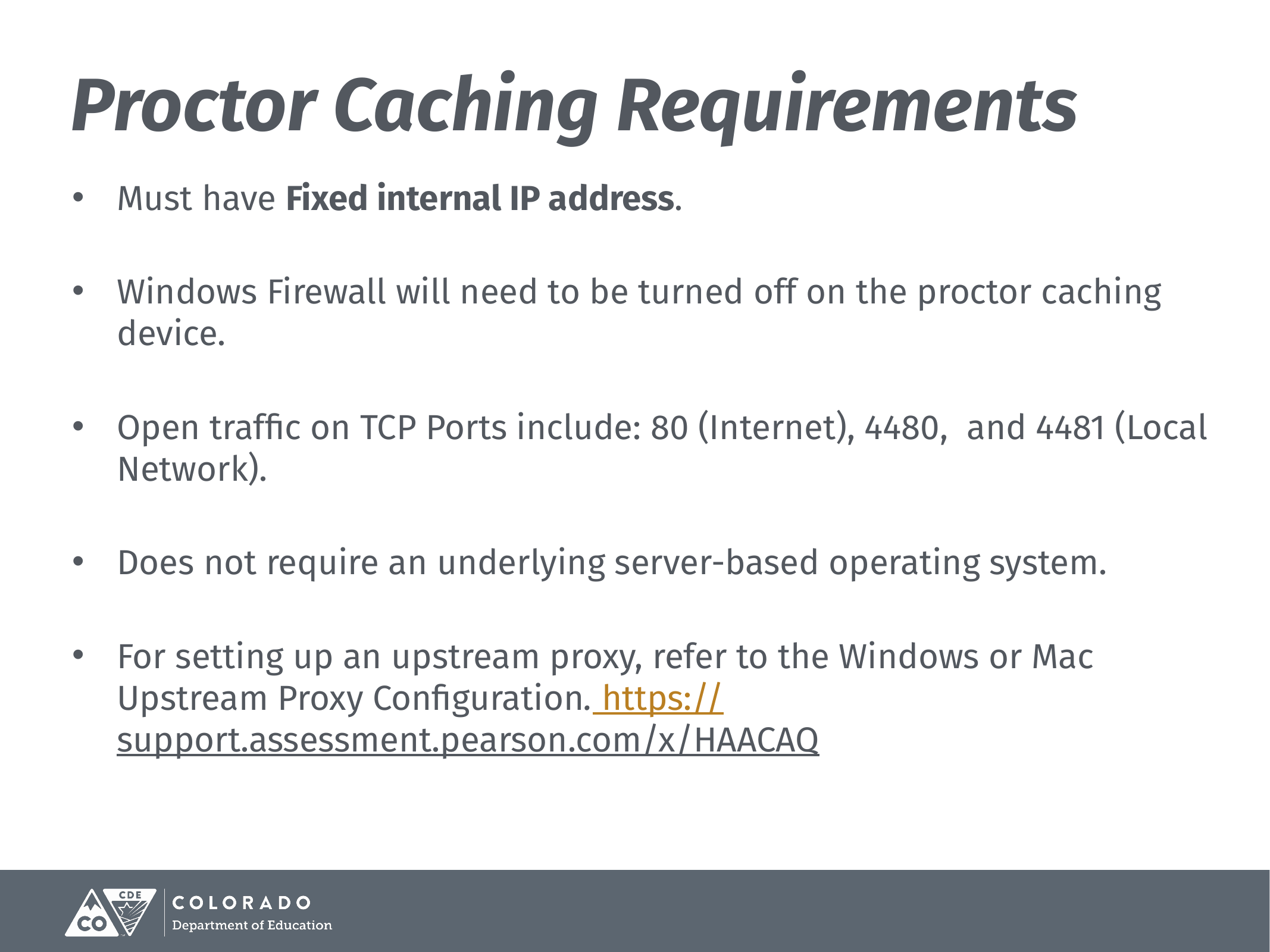

# Proctor Caching Requirements
Must have Fixed internal IP address.
Windows Firewall will need to be turned off on the proctor caching device.
Open traffic on TCP Ports include: 80 (Internet), 4480,  and 4481 (Local Network).
Does not require an underlying server-based operating system.
For setting up an upstream proxy, refer to the Windows or Mac Upstream Proxy Configuration. https://support.assessment.pearson.com/x/HAACAQ